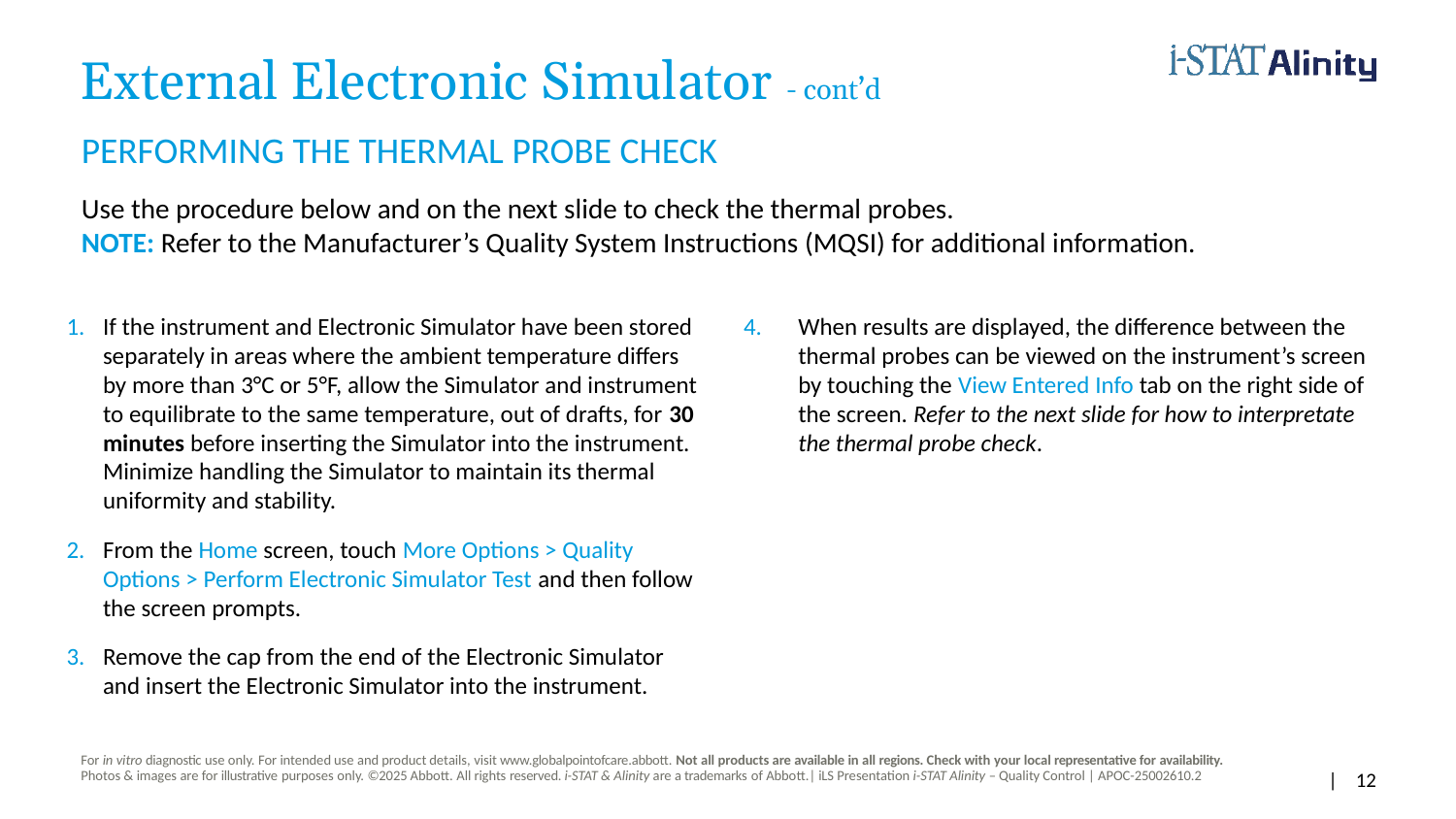

# External Electronic Simulator - cont’d
PERFORMING THE THERMAL PROBE CHECK
Use the procedure below and on the next slide to check the thermal probes.
NOTE: Refer to the Manufacturer’s Quality System Instructions (MQSI) for additional information.

If the instrument and Electronic Simulator have been stored separately in areas where the ambient temperature differs by more than 3°C or 5°F, allow the Simulator and instrument to equilibrate to the same temperature, out of drafts, for 30 minutes before inserting the Simulator into the instrument. Minimize handling the Simulator to maintain its thermal uniformity and stability.
From the Home screen, touch More Options > Quality Options > Perform Electronic Simulator Test and then follow the screen prompts.
Remove the cap from the end of the Electronic Simulator and insert the Electronic Simulator into the instrument.

When results are displayed, the difference between the thermal probes can be viewed on the instrument’s screen by touching the View Entered Info tab on the right side of the screen. Refer to the next slide for how to interpretate the thermal probe check.

|    12